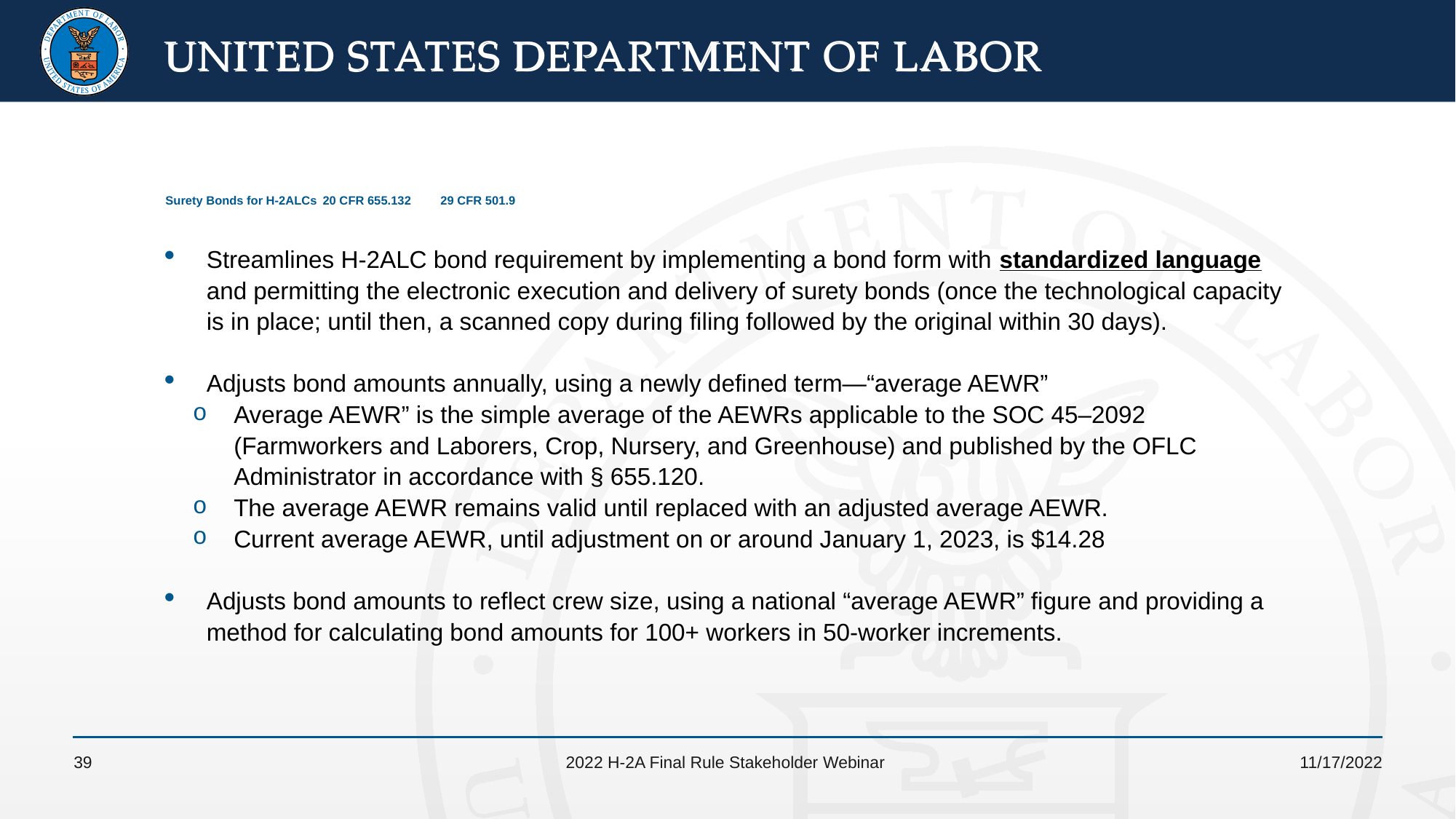

# Surety Bonds for H-2ALCs 		20 CFR 655.132								29 CFR 501.9
Streamlines H-2ALC bond requirement by implementing a bond form with standardized language and permitting the electronic execution and delivery of surety bonds (once the technological capacity is in place; until then, a scanned copy during filing followed by the original within 30 days).

Adjusts bond amounts annually, using a newly defined term—“average AEWR”
Average AEWR” is the simple average of the AEWRs applicable to the SOC 45–2092 (Farmworkers and Laborers, Crop, Nursery, and Greenhouse) and published by the OFLC Administrator in accordance with § 655.120.
The average AEWR remains valid until replaced with an adjusted average AEWR.
Current average AEWR, until adjustment on or around January 1, 2023, is $14.28

Adjusts bond amounts to reflect crew size, using a national “average AEWR” figure and providing a method for calculating bond amounts for 100+ workers in 50-worker increments.

39
2022 H-2A Final Rule Stakeholder Webinar
11/17/2022